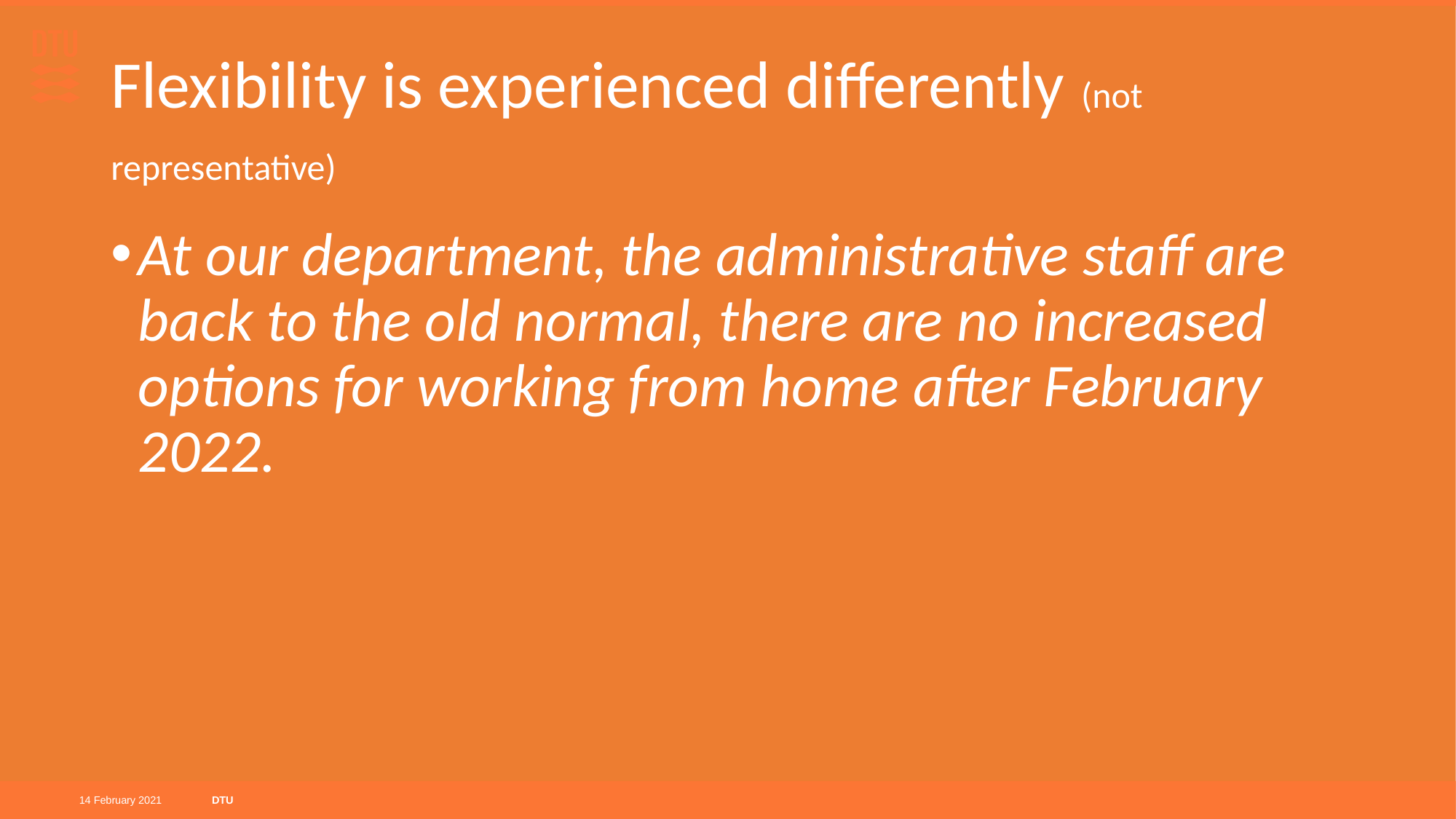

# Flexibility is experienced differently (not representative)
At our department, the administrative staff are back to the old normal, there are no increased options for working from home after February 2022.